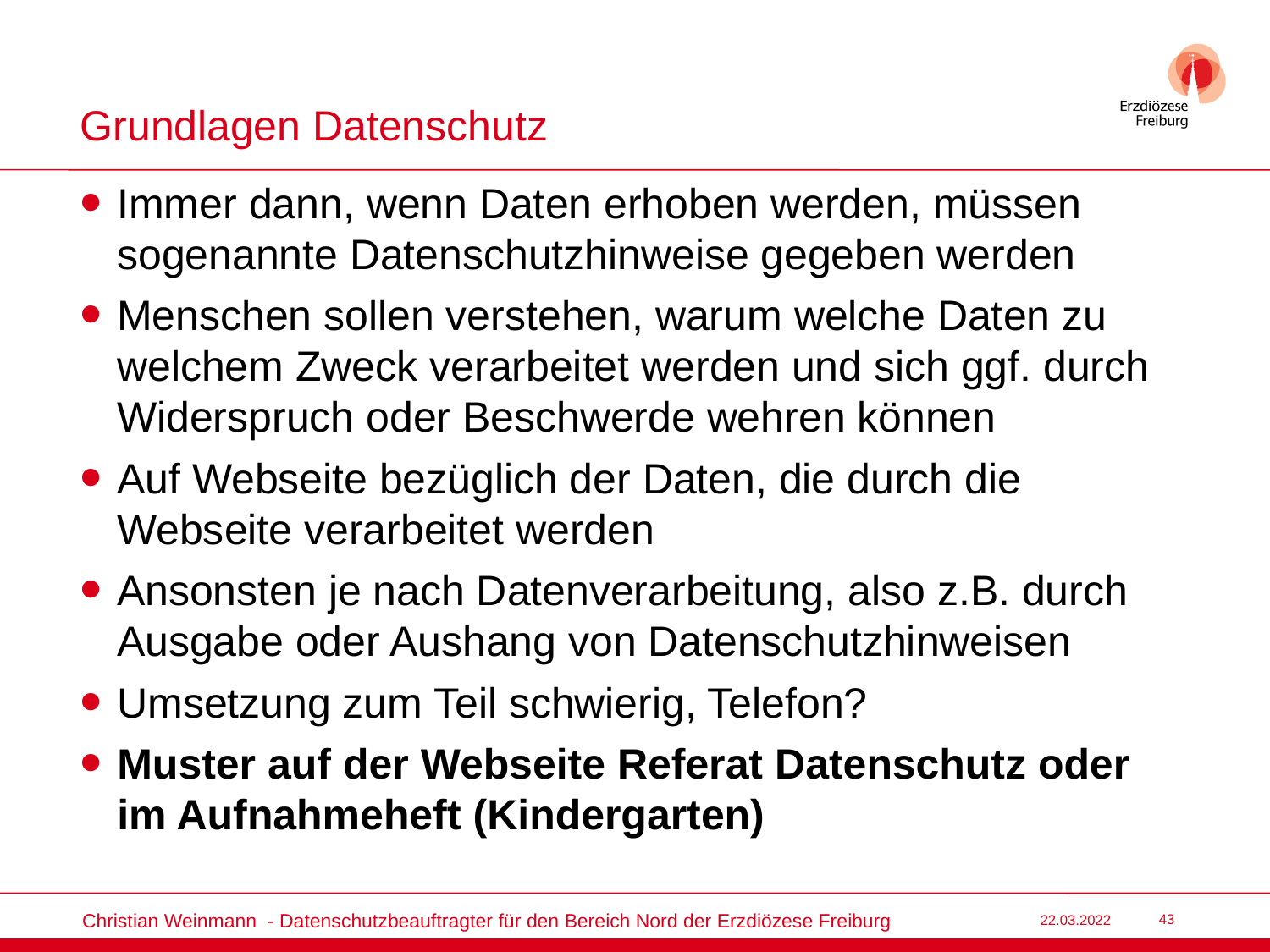

# Grundlagen Datenschutz
Immer dann, wenn Daten erhoben werden, müssen sogenannte Datenschutzhinweise gegeben werden
Menschen sollen verstehen, warum welche Daten zu welchem Zweck verarbeitet werden und sich ggf. durch Widerspruch oder Beschwerde wehren können
Auf Webseite bezüglich der Daten, die durch die Webseite verarbeitet werden
Ansonsten je nach Datenverarbeitung, also z.B. durch Ausgabe oder Aushang von Datenschutzhinweisen
Umsetzung zum Teil schwierig, Telefon?
Muster auf der Webseite Referat Datenschutz oder im Aufnahmeheft (Kindergarten)

Christian Weinmann  - Datenschutzbeauftragter für den Bereich Nord der Erzdiözese Freiburg
22.03.2022